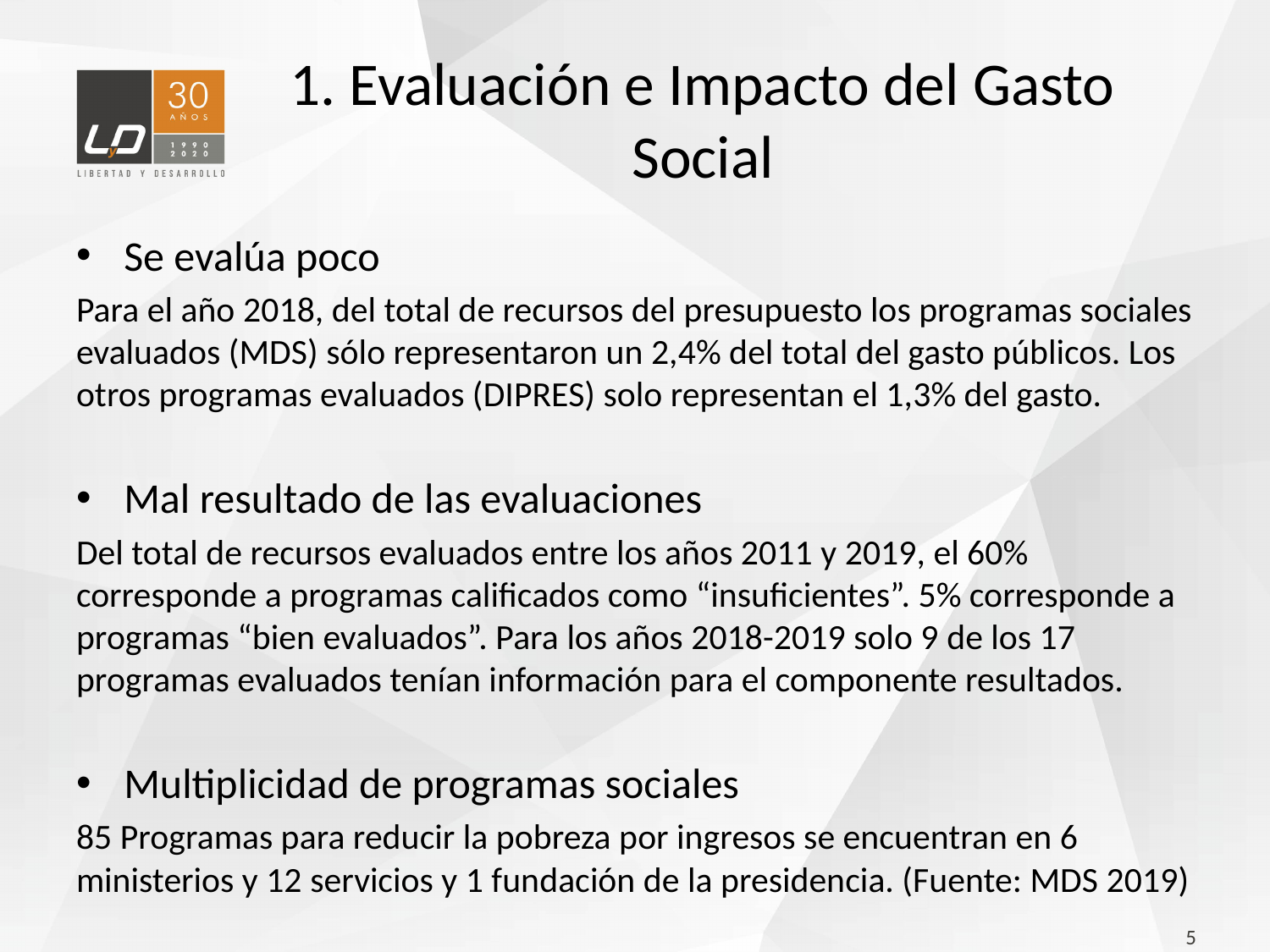

# 1. Evaluación e Impacto del Gasto Social
Se evalúa poco
Para el año 2018, del total de recursos del presupuesto los programas sociales evaluados (MDS) sólo representaron un 2,4% del total del gasto públicos. Los otros programas evaluados (DIPRES) solo representan el 1,3% del gasto.

Mal resultado de las evaluaciones
Del total de recursos evaluados entre los años 2011 y 2019, el 60% corresponde a programas calificados como “insuficientes”. 5% corresponde a programas “bien evaluados”. Para los años 2018-2019 solo 9 de los 17 programas evaluados tenían información para el componente resultados.

Multiplicidad de programas sociales
85 Programas para reducir la pobreza por ingresos se encuentran en 6 ministerios y 12 servicios y 1 fundación de la presidencia. (Fuente: MDS 2019)
5